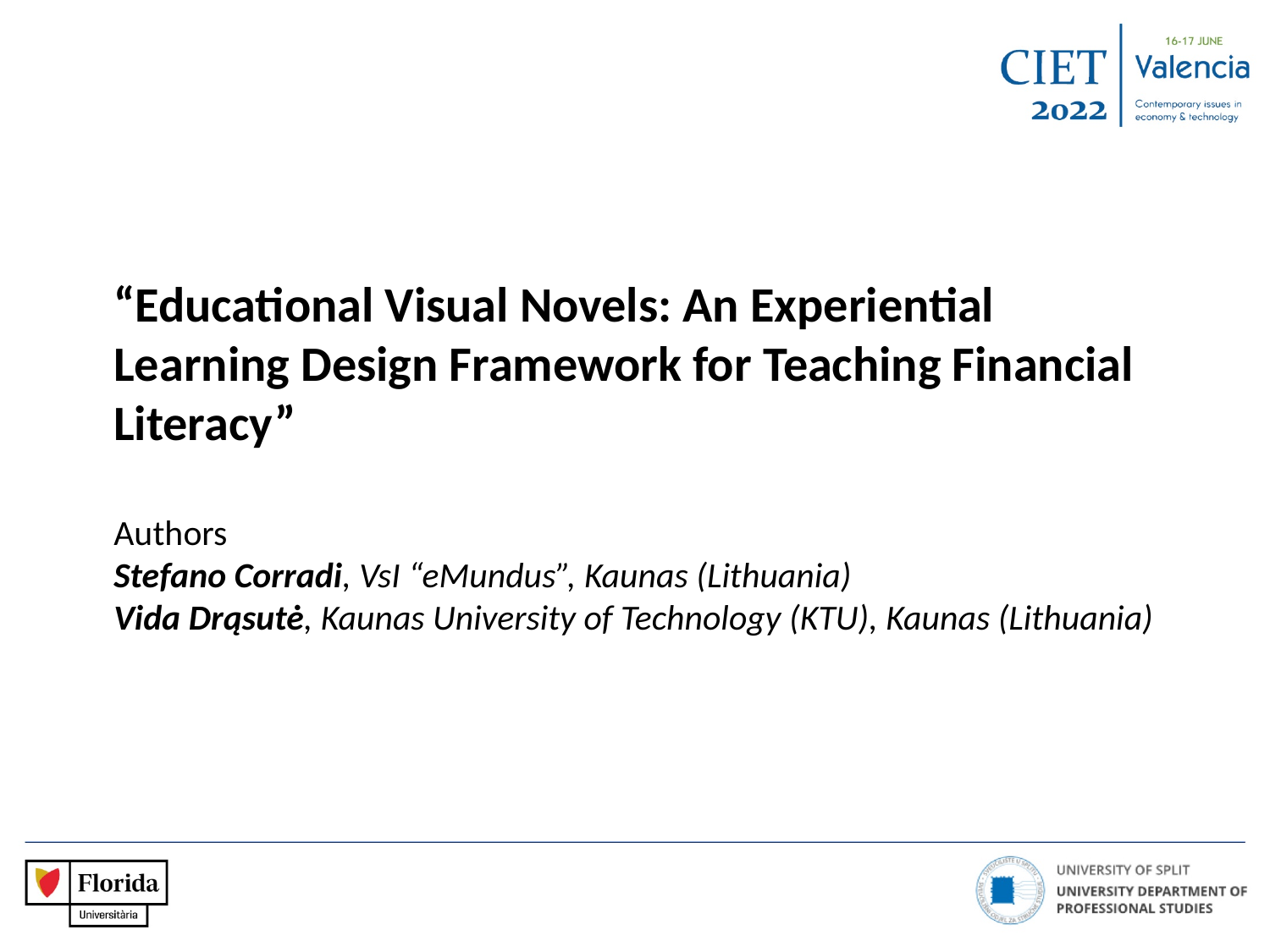

“Educational Visual Novels: An Experiential Learning Design Framework for Teaching Financial Literacy”

Authors
Stefano Corradi, VsI “eMundus”, Kaunas (Lithuania)
Vida Drąsutė, Kaunas University of Technology (KTU), Kaunas (Lithuania)